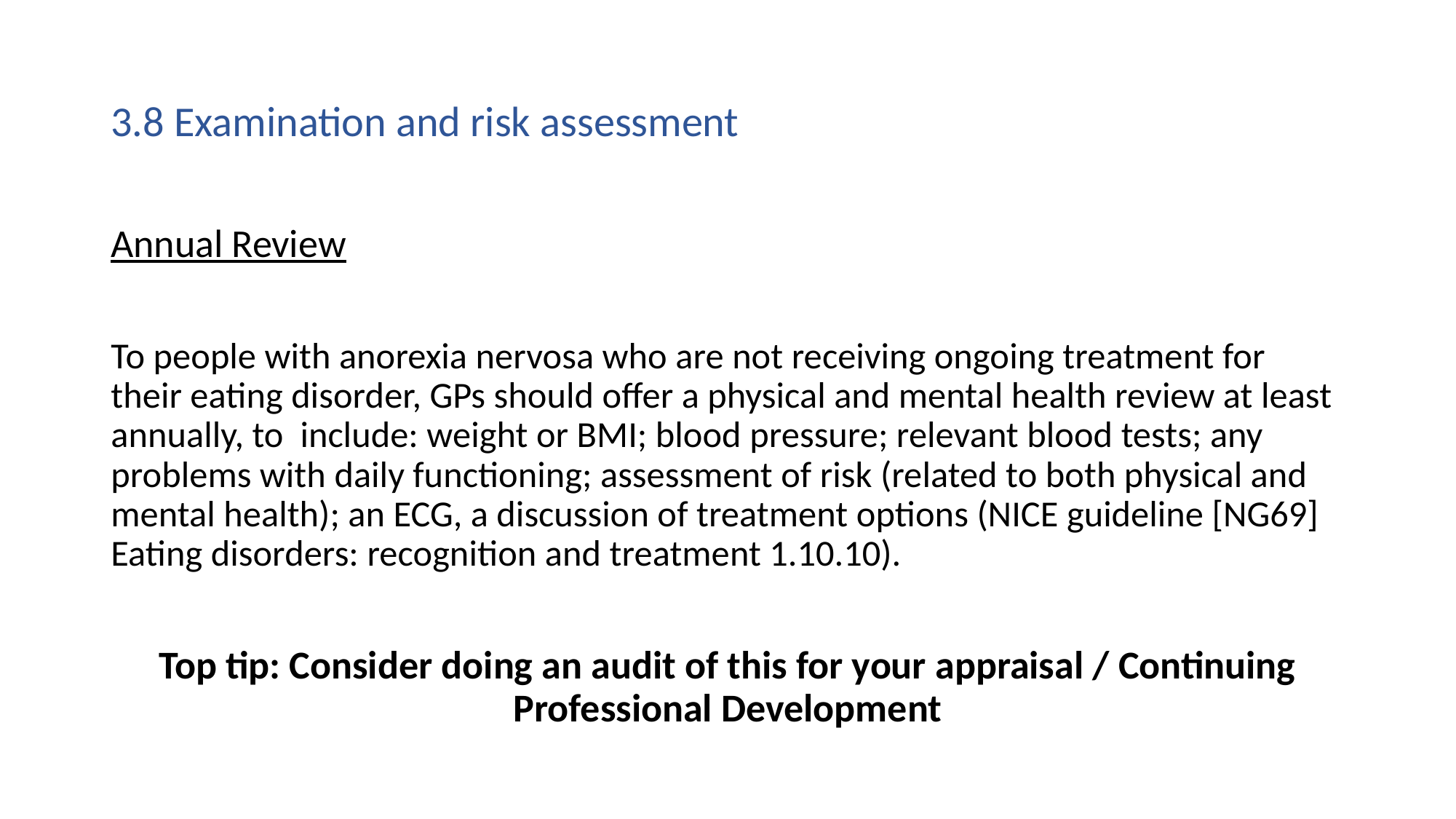

# 3.8 Examination and risk assessment
Annual Review

To people with anorexia nervosa who are not receiving ongoing treatment for their eating disorder, GPs should offer a physical and mental health review at least annually, to  include: weight or BMI; blood pressure; relevant blood tests; any problems with daily functioning; assessment of risk (related to both physical and mental health); an ECG, a discussion of treatment options (NICE guideline [NG69] Eating disorders: recognition and treatment 1.10.10).

Top tip: Consider doing an audit of this for your appraisal / Continuing Professional Development